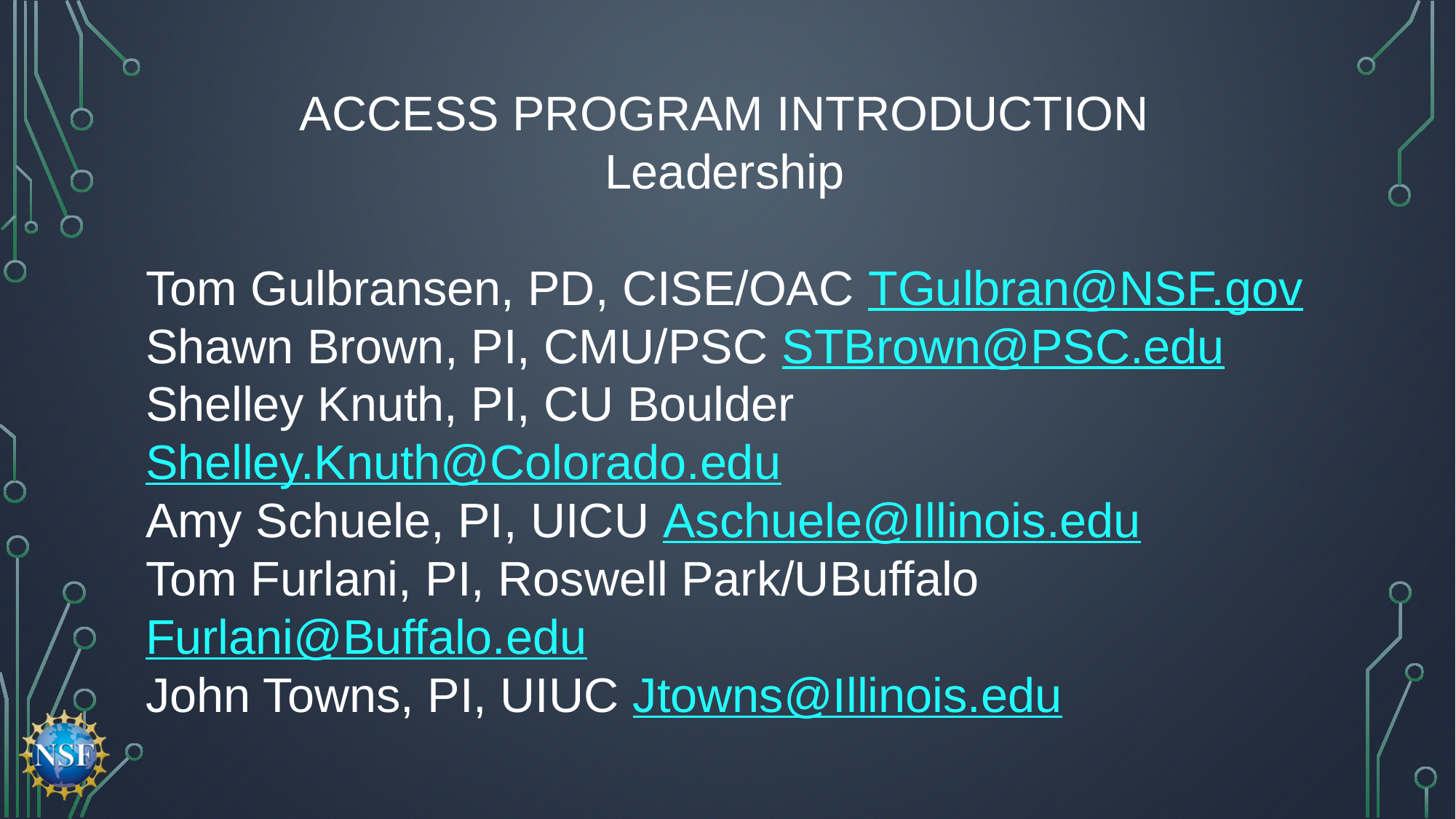

Access Program Introduction
ACCESS PROGRAM INTRODUCTION
Leadership

Tom Gulbransen, PD, CISE/OAC TGulbran@NSF.gov
Shawn Brown, PI, CMU/PSC STBrown@PSC.edu
Shelley Knuth, PI, CU Boulder Shelley.Knuth@Colorado.edu
Amy Schuele, PI, UICU Aschuele@Illinois.edu
Tom Furlani, PI, Roswell Park/UBuffalo Furlani@Buffalo.edu
John Towns, PI, UIUC Jtowns@Illinois.edu